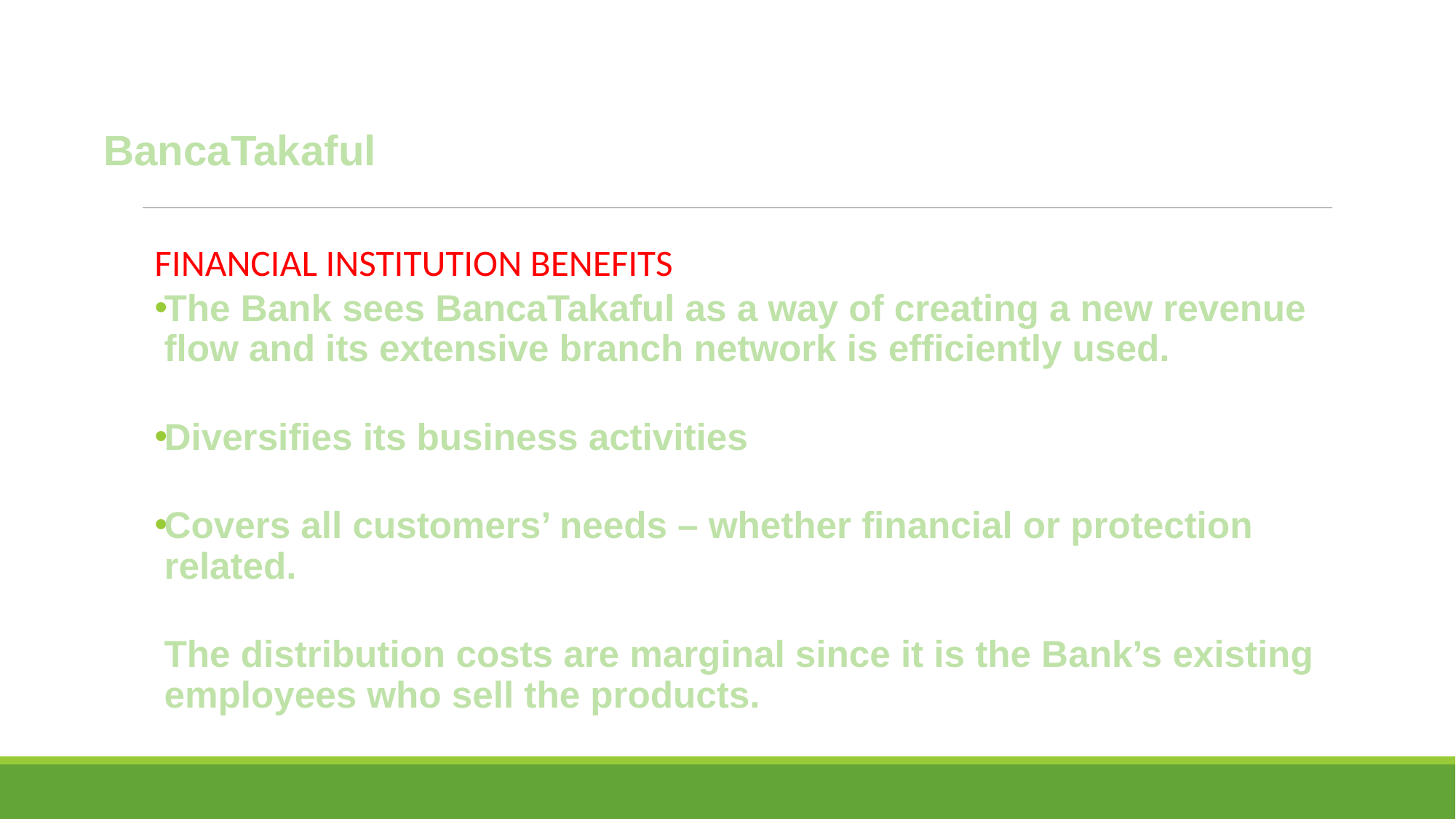

BancaTakaful
FINANCIAL INSTITUTION BENEFITS
The Bank sees BancaTakaful as a way of creating a new revenue flow and its extensive branch network is efficiently used.

Diversifies its business activities

Covers all customers’ needs – whether financial or protection related.

The distribution costs are marginal since it is the Bank’s existing employees who sell the products.